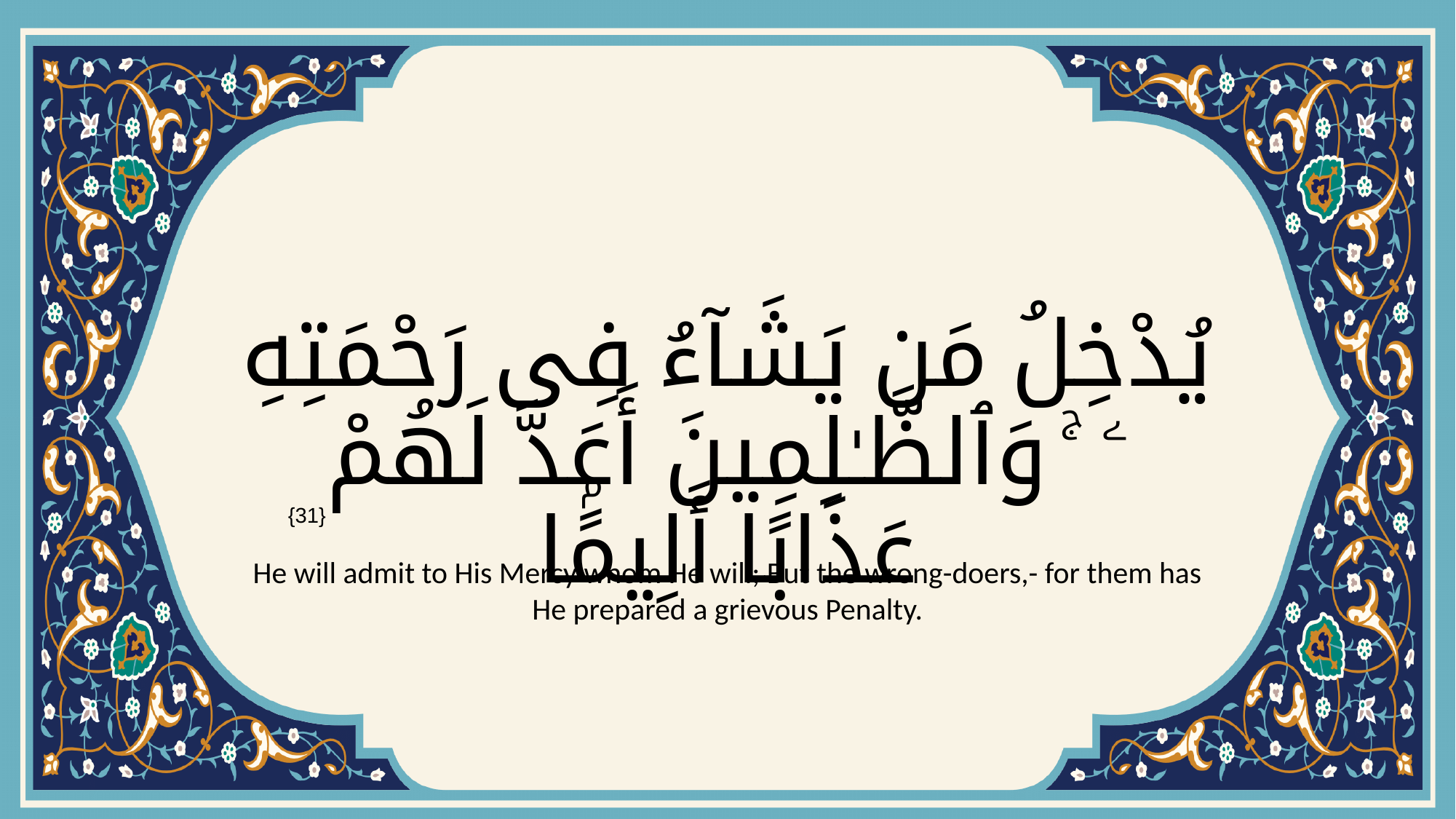

# يُدْخِلُ مَن يَشَآءُ فِى رَحْمَتِهِ ۦ ۚ وَٱلظَّـٰلِمِينَ أَعَدَّ لَهُمْ عَذَابًا أَلِيمًۢا
{31}
He will admit to His Mercy whom He will; But the wrong-doers,- for them has He prepared a grievous Penalty.